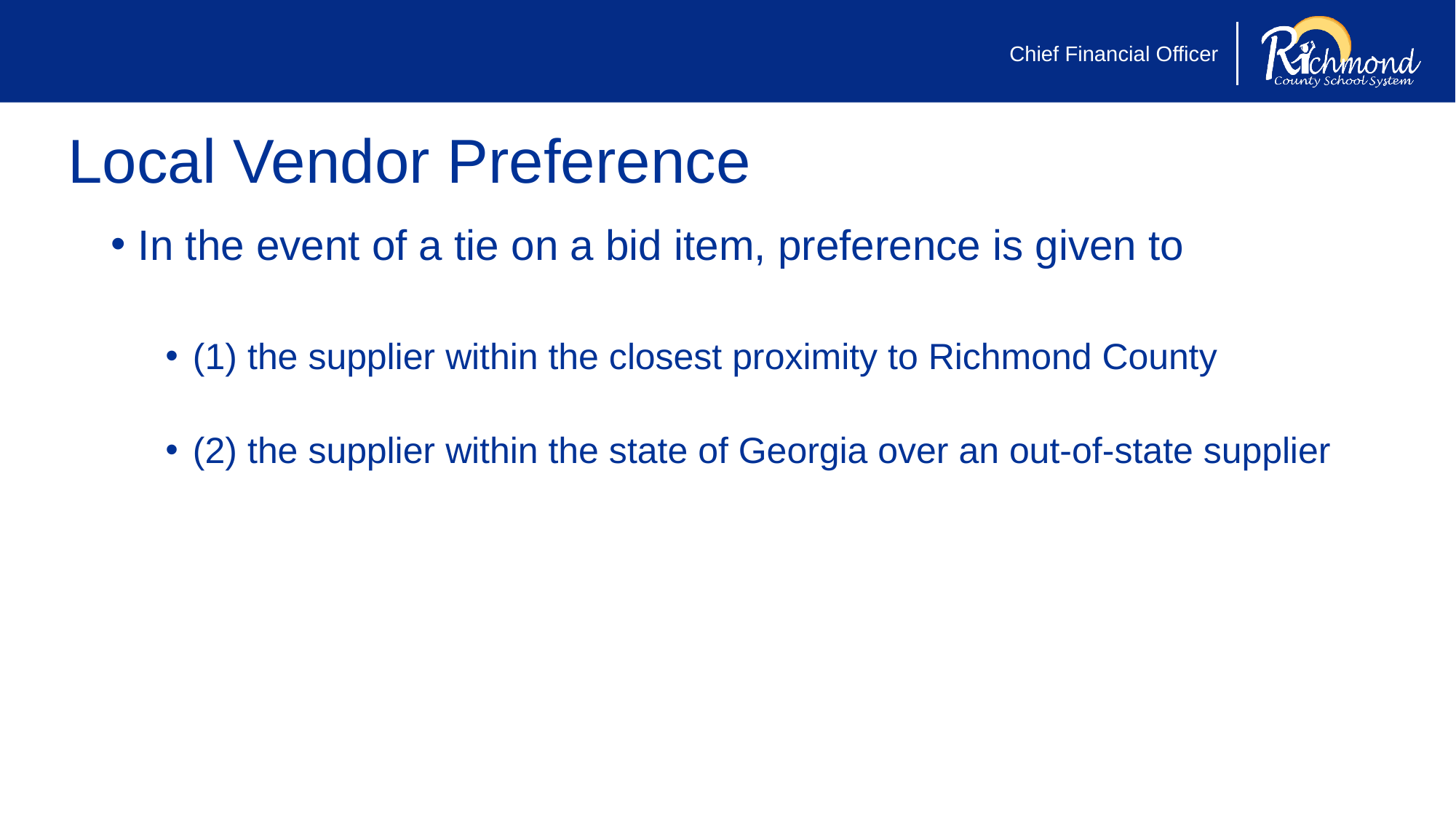

# Local Vendor Preference
In the event of a tie on a bid item, preference is given to

(1) the supplier within the closest proximity to Richmond County

(2) the supplier within the state of Georgia over an out-of-state supplier